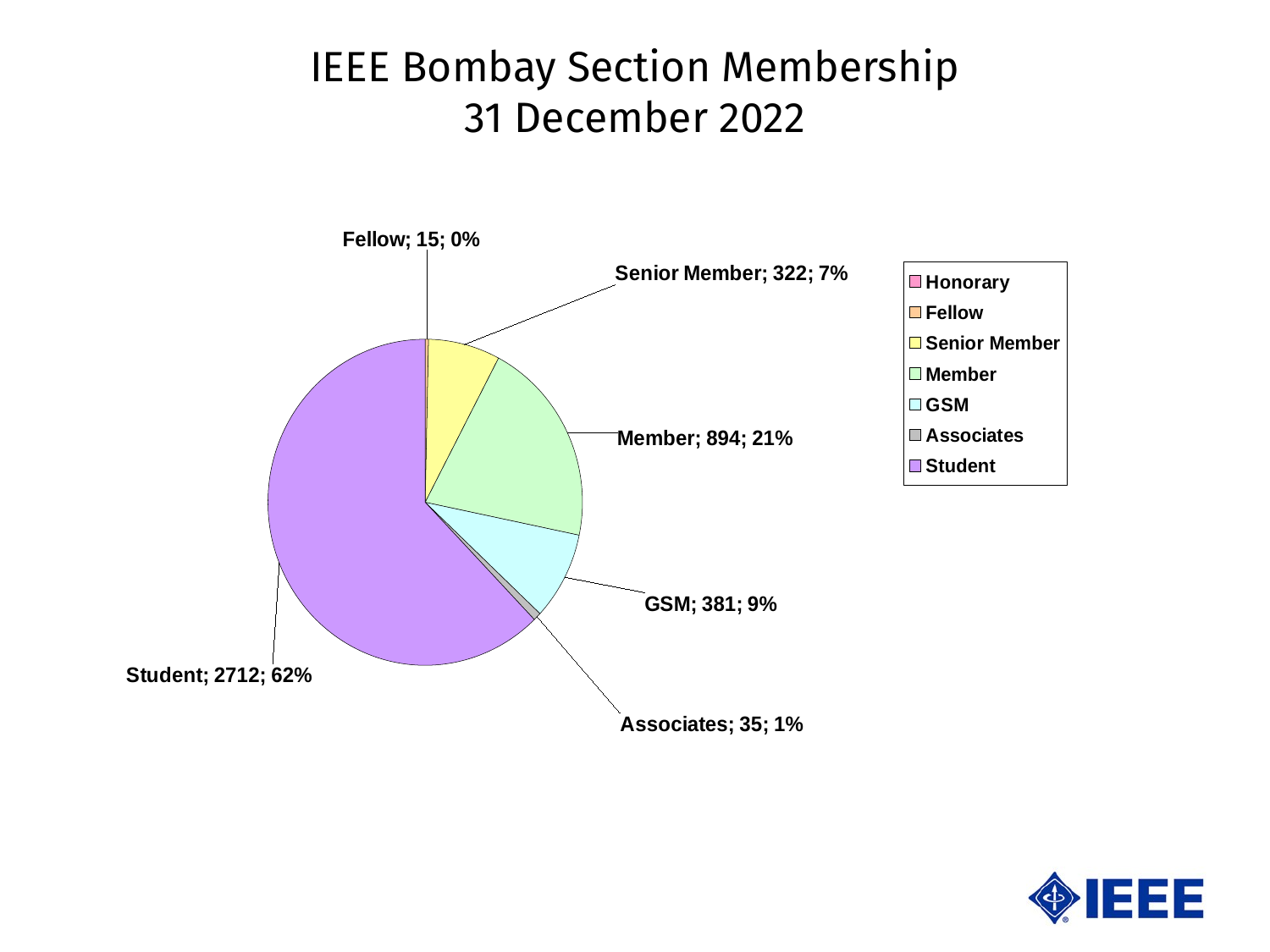

IEEE Bombay Section Membership
31 December 2022

### Chart

| Category | Bombay |  |
|---|---|---|
| Honorary | 0.0 | 0.0 |
| Fellow | 15.0 | 0.3441156228492774 |
| Senior Member | 322.0 | 7.387015370497821 |
| Member | 894.0 | 20.50929112181693 |
| GSM | 381.0 | 8.740536820371645 |
| Associates | 35.0 | 0.8029364533149804 |
| Student | 2712.0 | 62.21610461114935 |